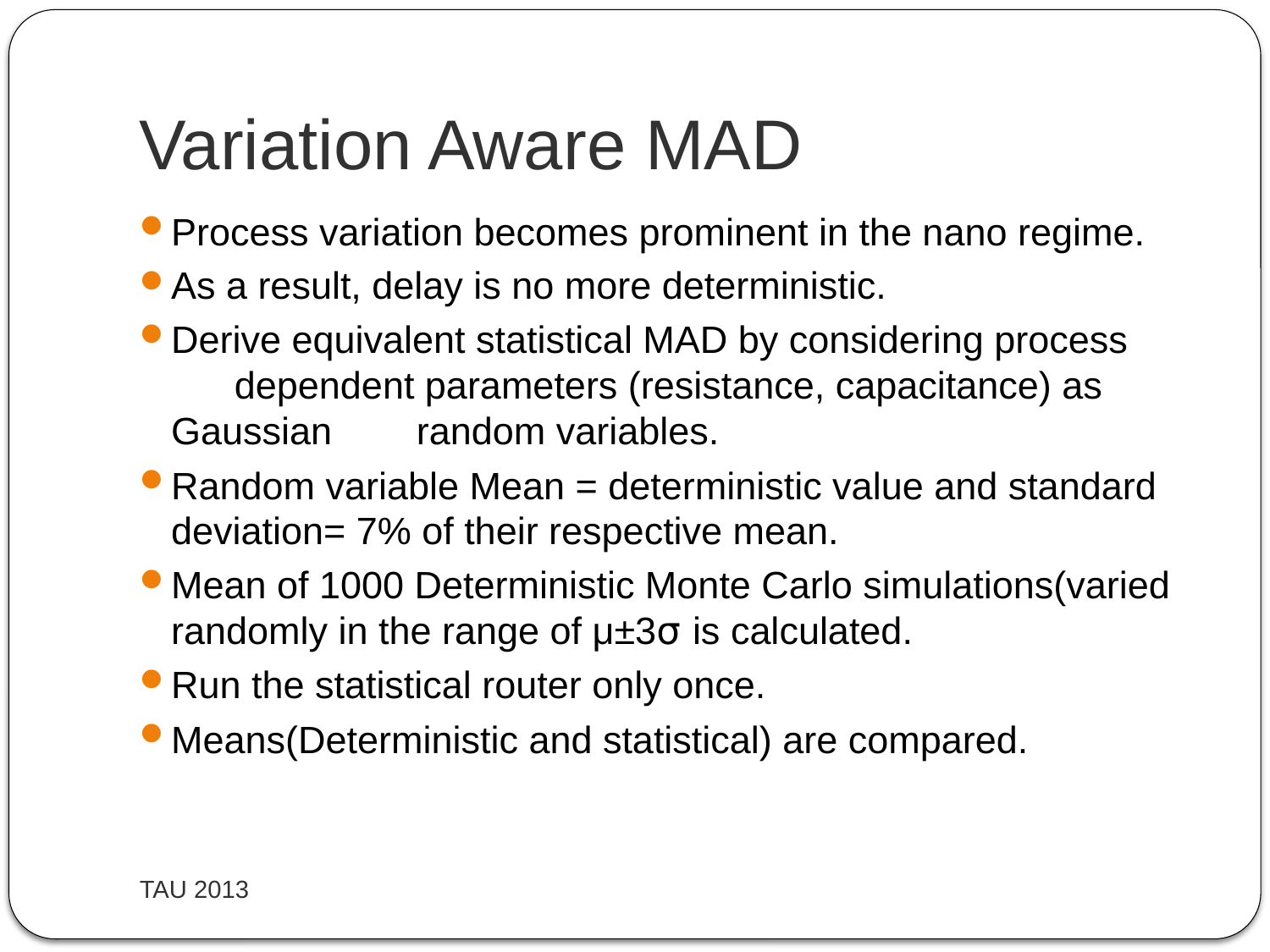

# Variation Aware MAD
Process variation becomes prominent in the nano regime.
As a result, delay is no more deterministic.
Derive equivalent statistical MAD by considering process             dependent parameters (resistance, capacitance) as Gaussian        random variables.
Random variable Mean = deterministic value and standard deviation= 7% of their respective mean.
Mean of 1000 Deterministic Monte Carlo simulations(varied randomly in the range of μ±3σ is calculated.
Run the statistical router only once.
Means(Deterministic and statistical) are compared.
TAU 2013